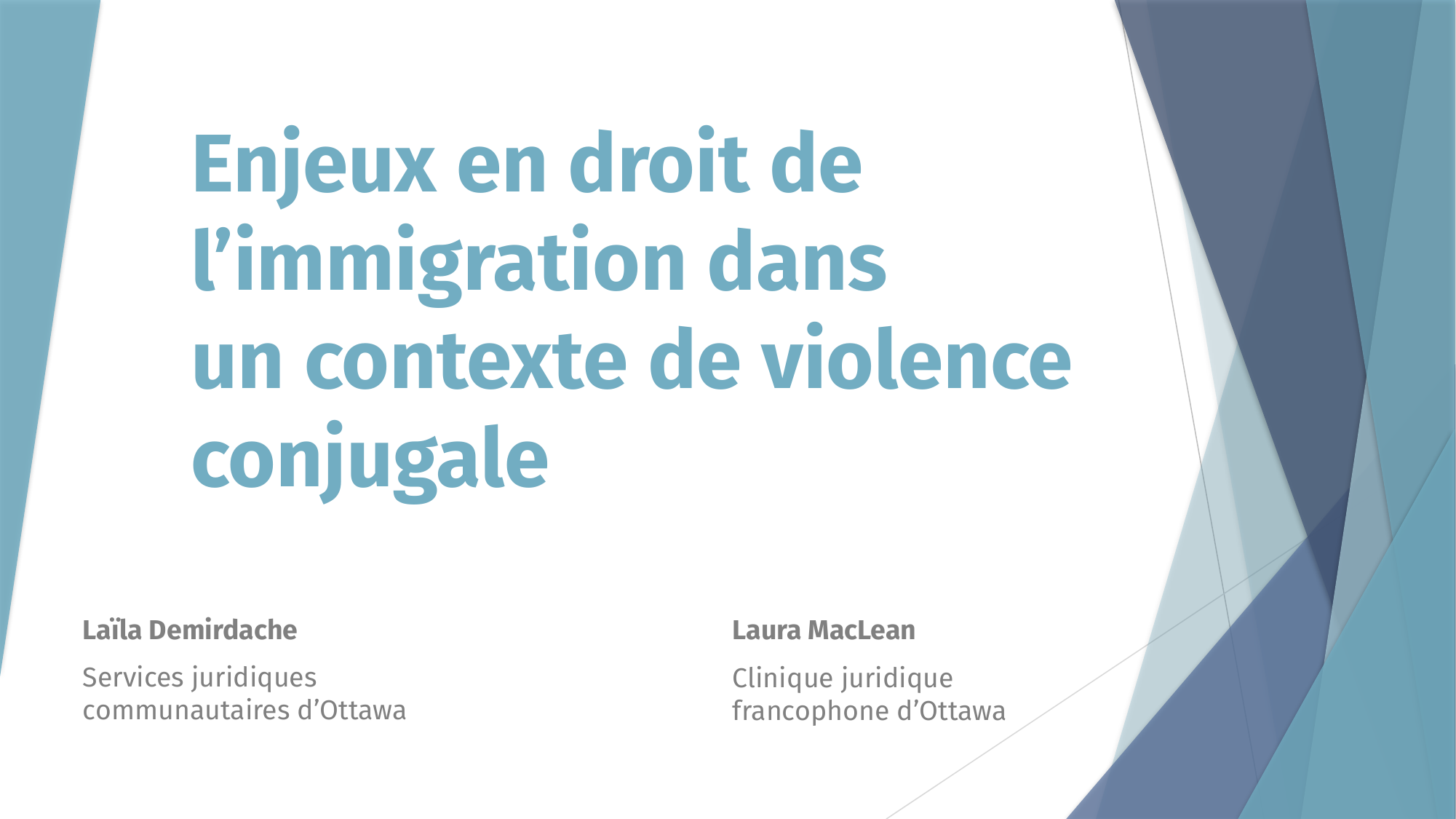

# Enjeux en droit de l’immigration dans un contexte de violence conjugale
Laïla Demirdache
Services juridiques communautaires d’Ottawa
Laura MacLean
Clinique juridique francophone d’Ottawa